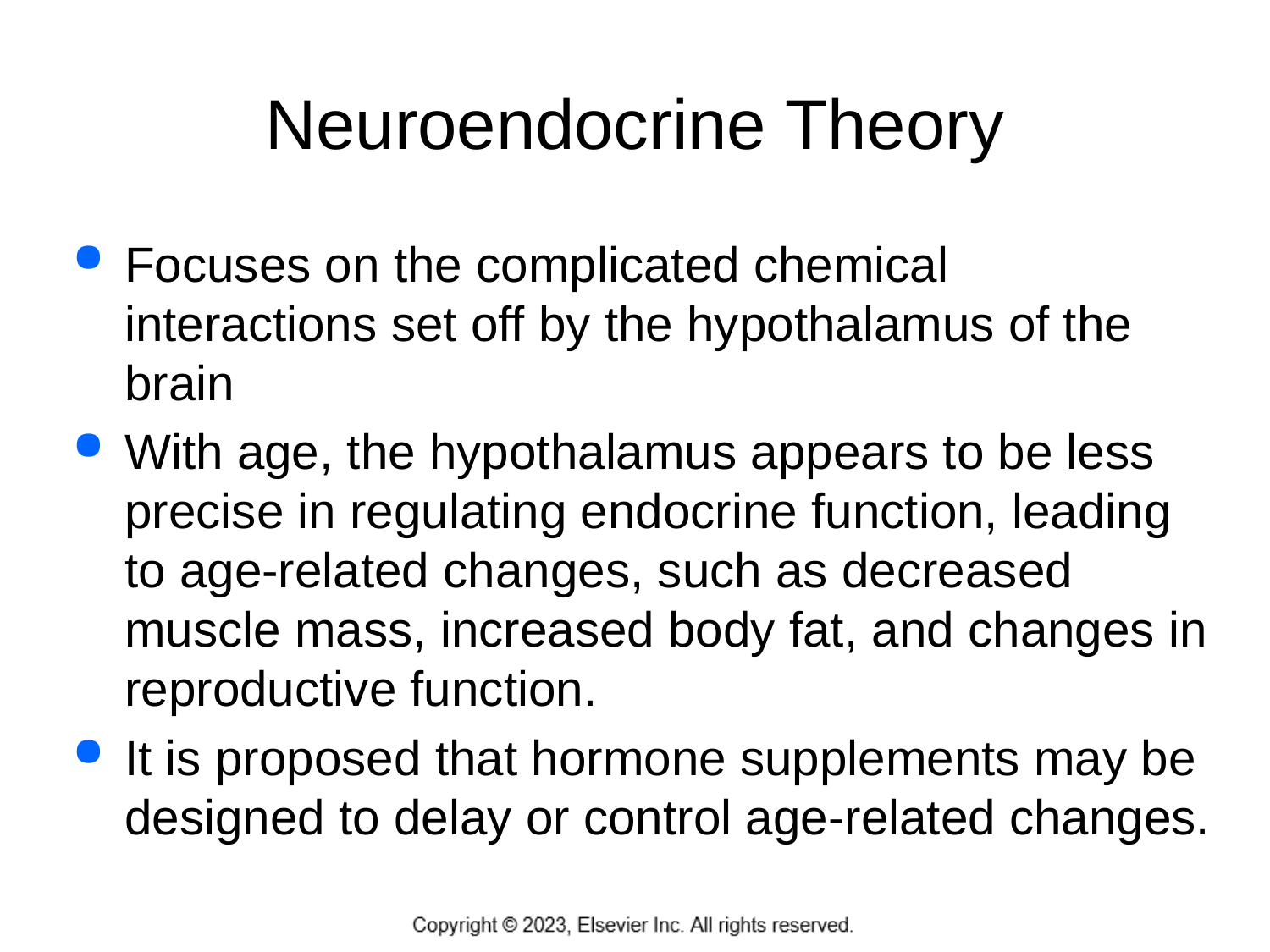

# Neuroendocrine Theory
Focuses on the complicated chemical interactions set off by the hypothalamus of the brain
With age, the hypothalamus appears to be less precise in regulating endocrine function, leading to age-related changes, such as decreased muscle mass, increased body fat, and changes in reproductive function.
It is proposed that hormone supplements may be designed to delay or control age-related changes.